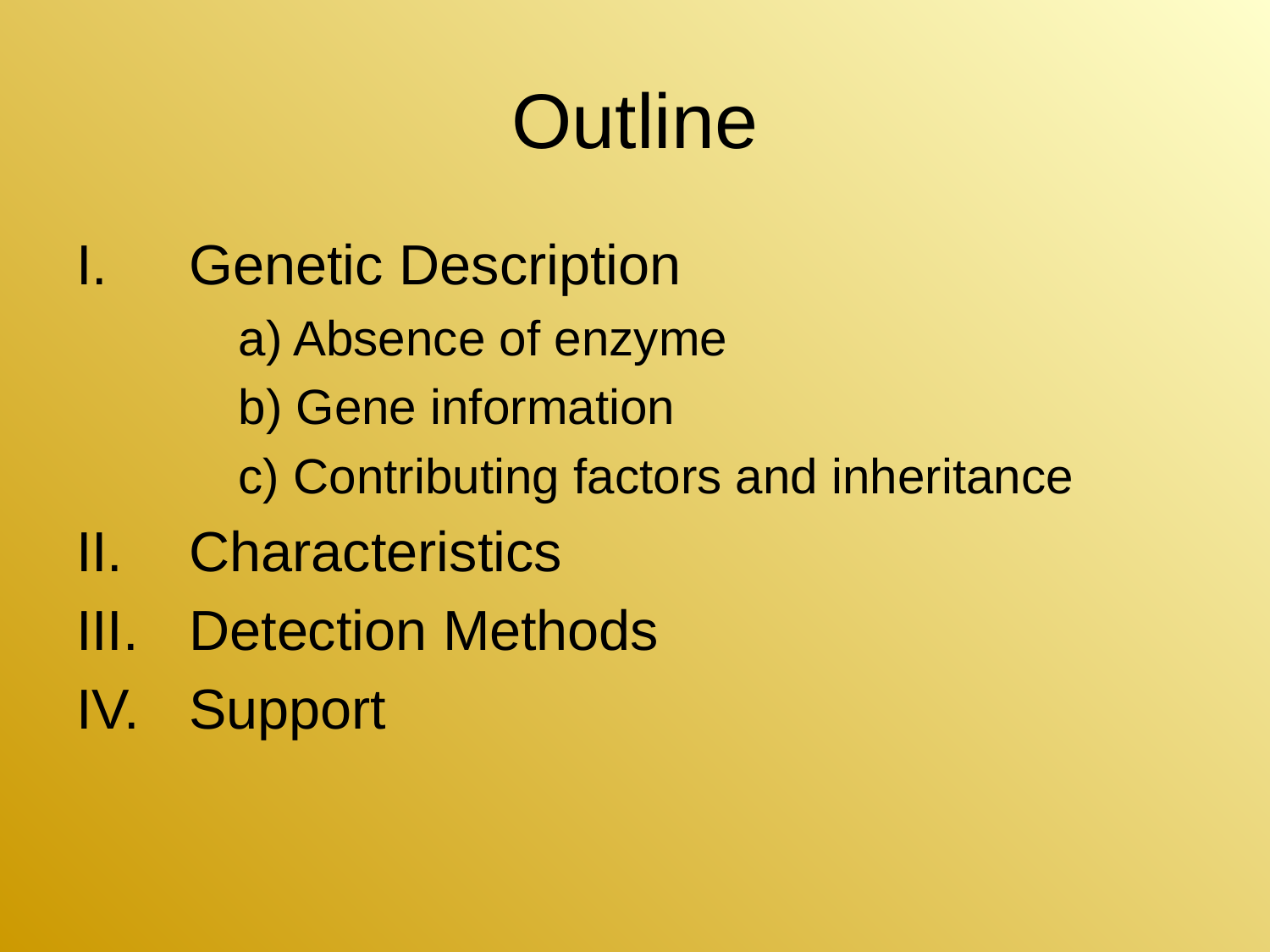

# Outline
Genetic Description
	a) Absence of enzyme
	b) Gene information
	c) Contributing factors and inheritance
Characteristics
Detection Methods
Support